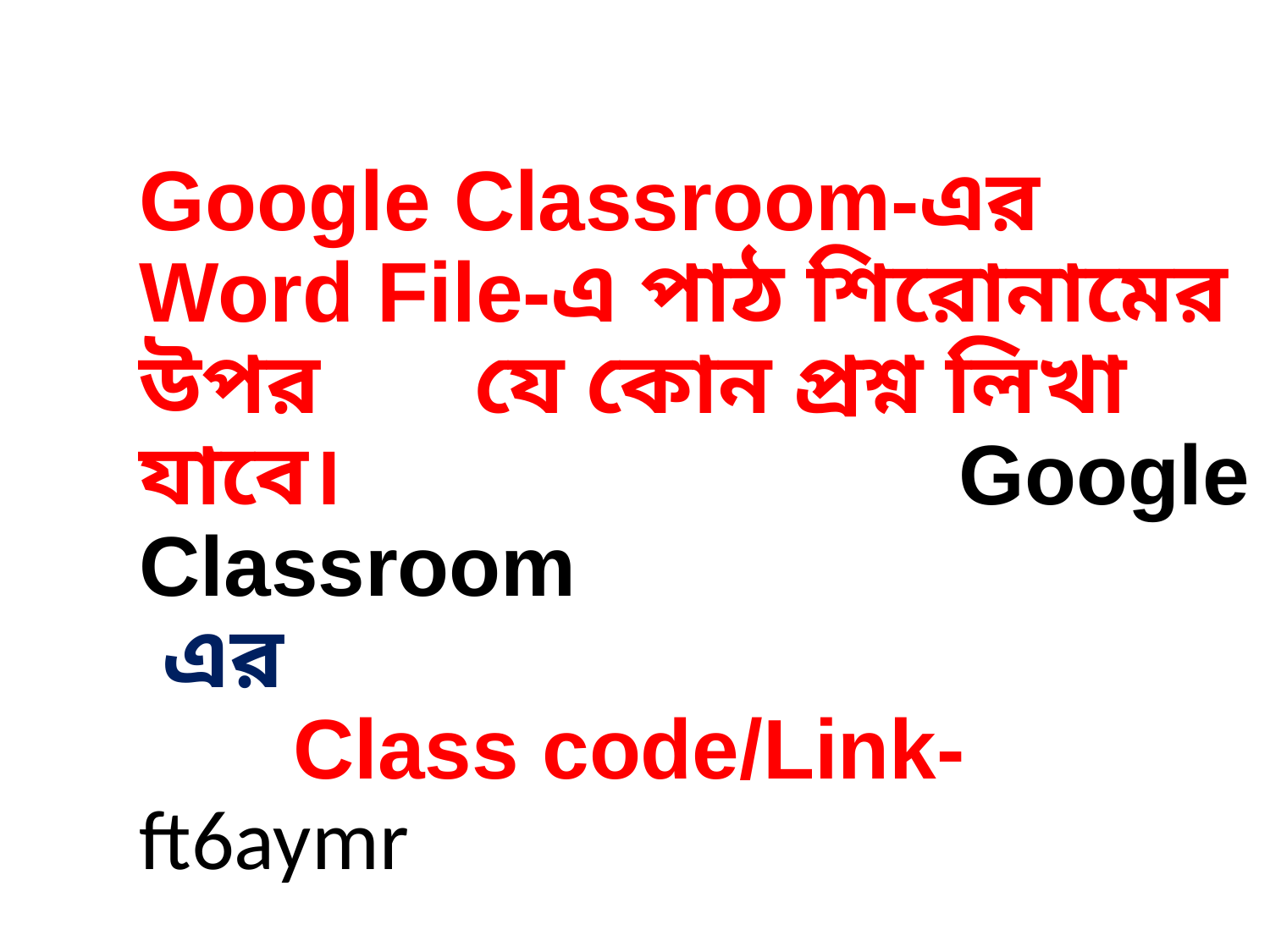

Google Classroom-এর Word File-এ পাঠ শিরোনামের উপর       যে কোন প্রশ্ন লিখা যাবে।                            Google Classroom                              এর                                                    Class code/Link- ft6aymr